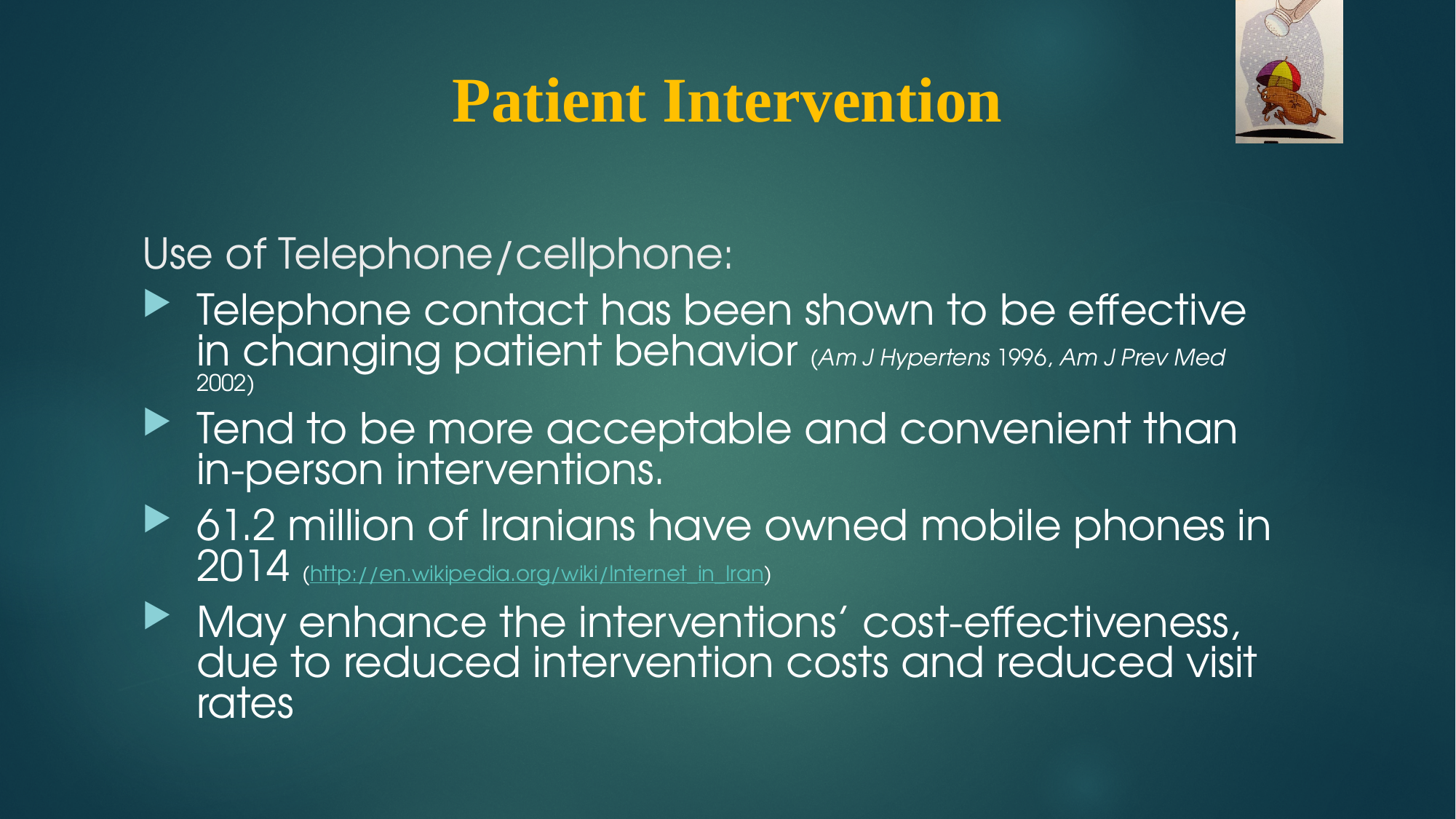

# Patient Intervention
Use of Telephone/cellphone:
Telephone contact has been shown to be effective in changing patient behavior (Am J Hypertens 1996, Am J Prev Med 2002)
Tend to be more acceptable and convenient than in-person interventions.
61.2 million of Iranians have owned mobile phones in 2014 (http://en.wikipedia.org/wiki/Internet_in_Iran)
May enhance the interventions’ cost-effectiveness, due to reduced intervention costs and reduced visit rates